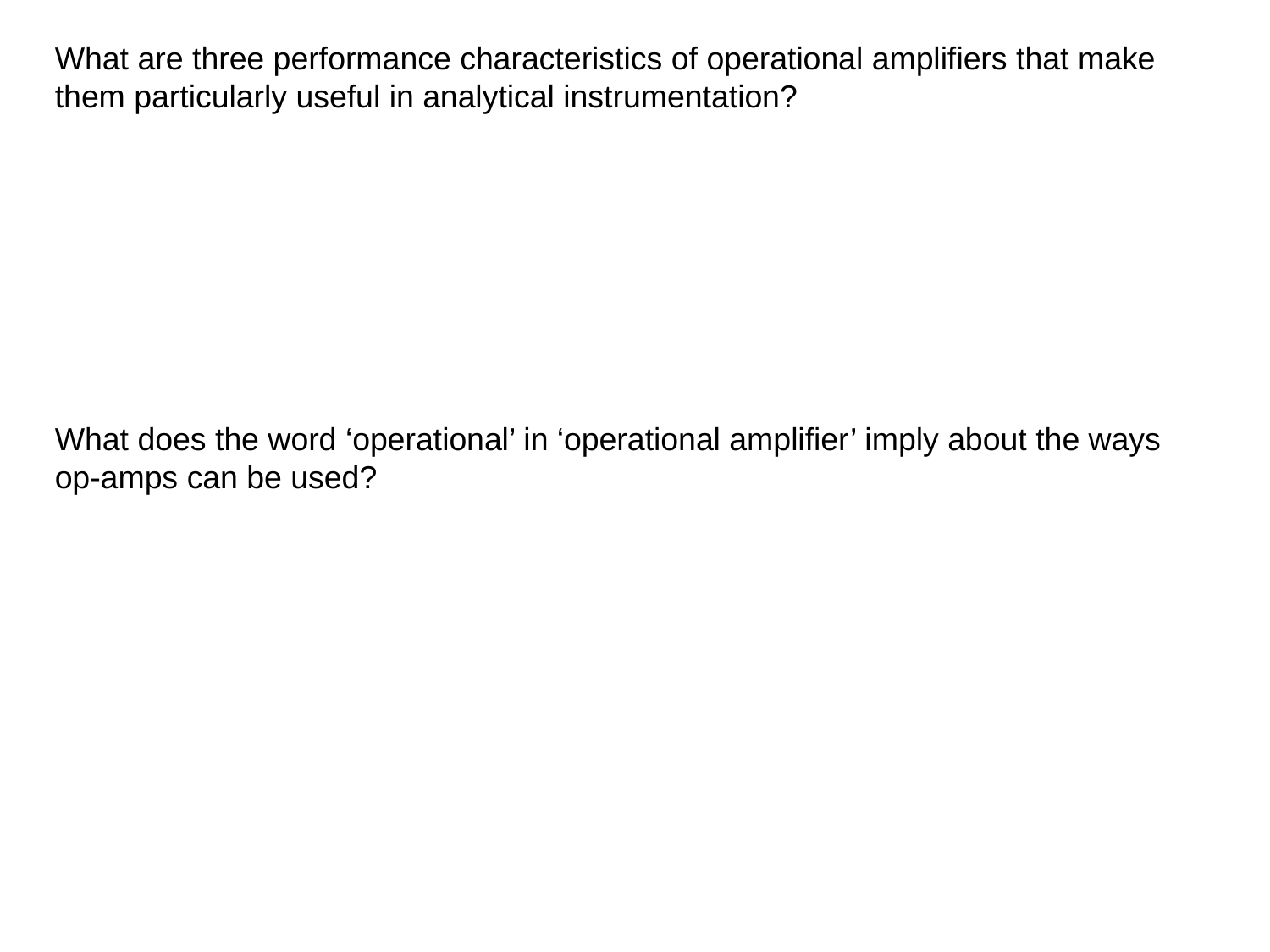

What are three performance characteristics of operational amplifiers that make them particularly useful in analytical instrumentation?

What does the word ‘operational’ in ‘operational amplifier’ imply about the ways op-amps can be used?